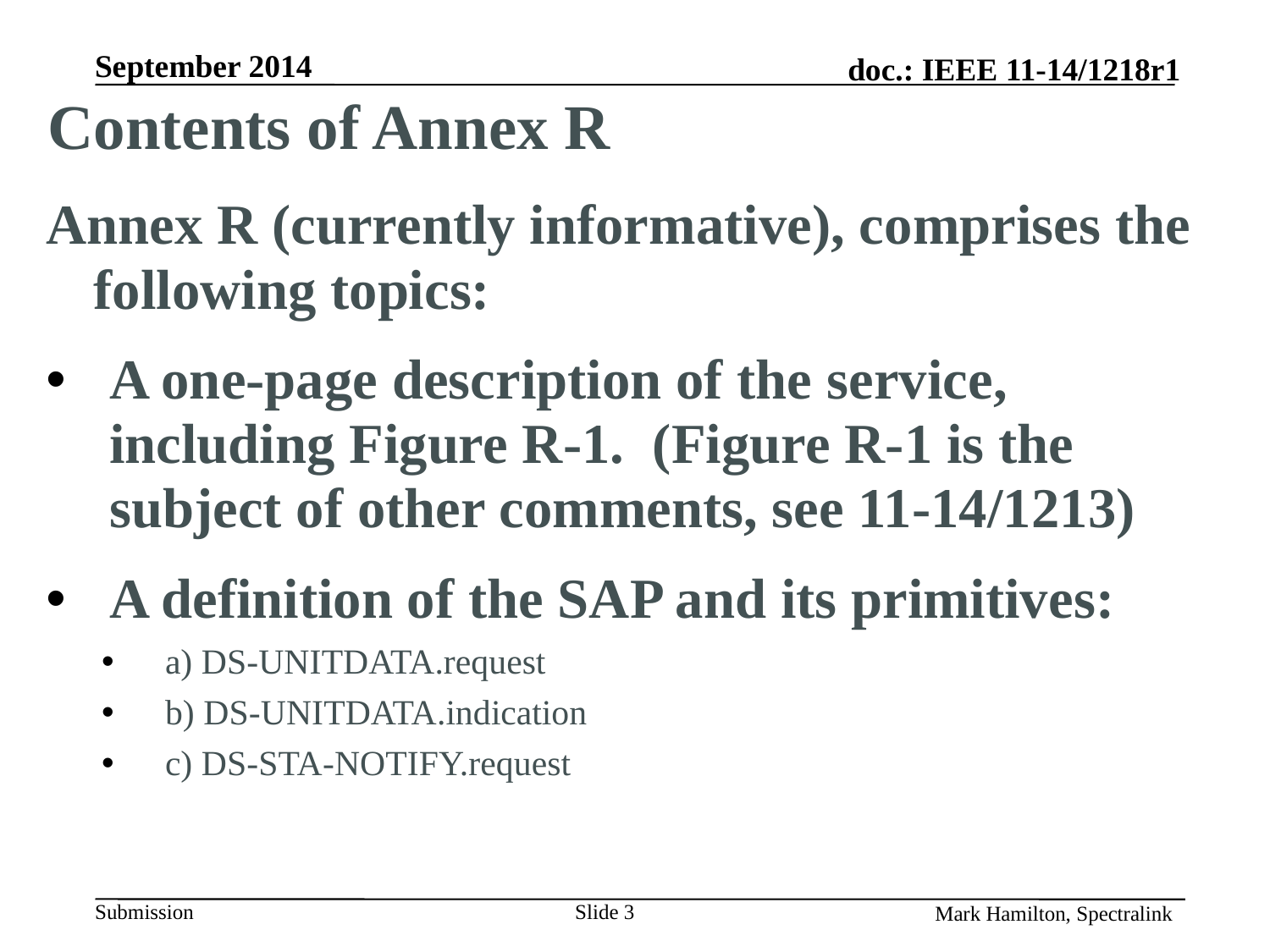

# Contents of Annex R
Annex R (currently informative), comprises the following topics:
A one-page description of the service, including Figure R-1.  (Figure R-1 is the subject of other comments, see 11-14/1213)
A definition of the SAP and its primitives:
a) DS-UNITDATA.request
b) DS-UNITDATA.indication
c) DS-STA-NOTIFY.request